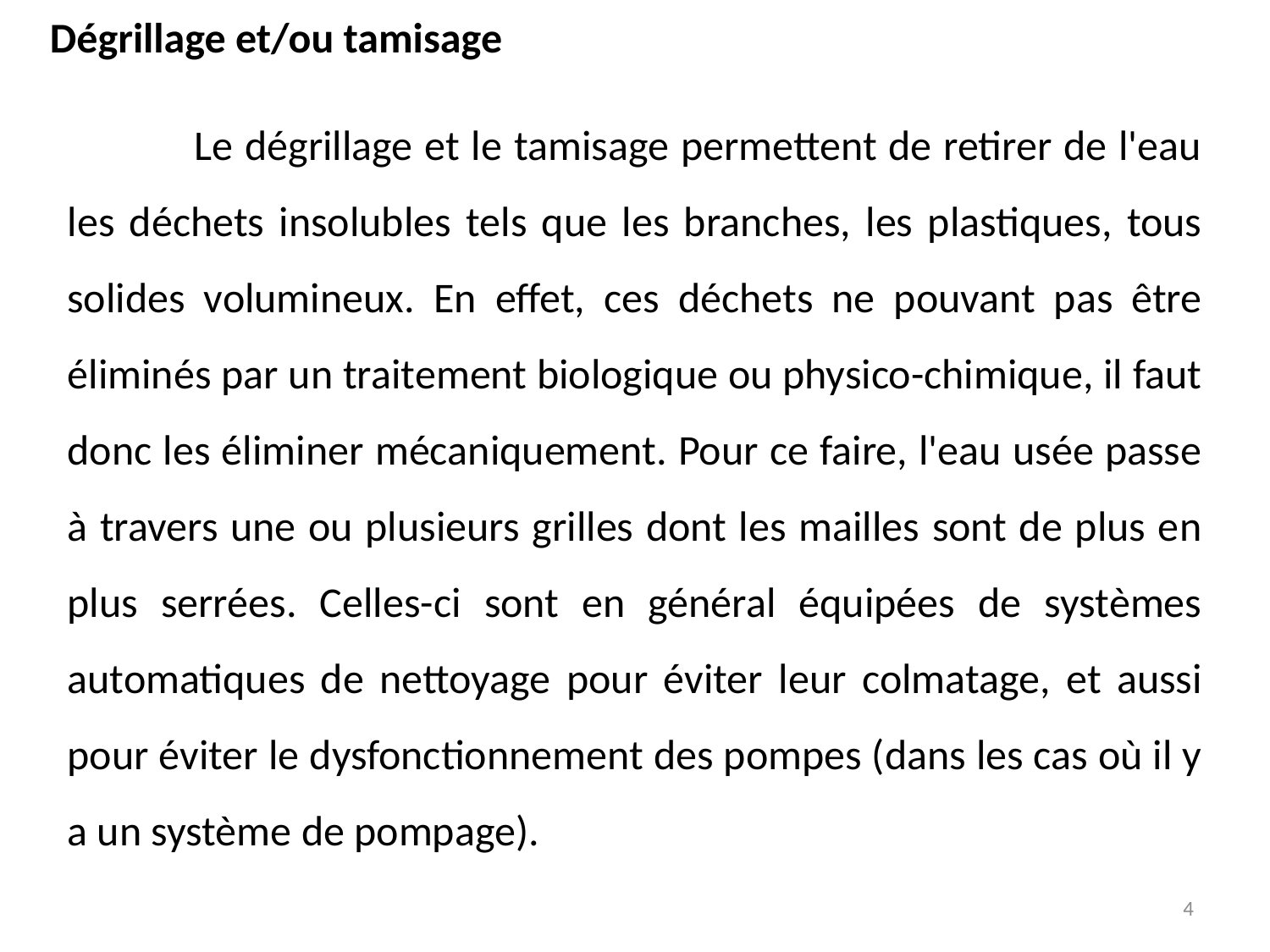

Dégrillage et/ou tamisage
	Le dégrillage et le tamisage permettent de retirer de l'eau les déchets insolubles tels que les branches, les plastiques, tous solides volumineux. En effet, ces déchets ne pouvant pas être éliminés par un traitement biologique ou physico-chimique, il faut donc les éliminer mécaniquement. Pour ce faire, l'eau usée passe à travers une ou plusieurs grilles dont les mailles sont de plus en plus serrées. Celles-ci sont en général équipées de systèmes automatiques de nettoyage pour éviter leur colmatage, et aussi pour éviter le dysfonctionnement des pompes (dans les cas où il y a un système de pompage).
4